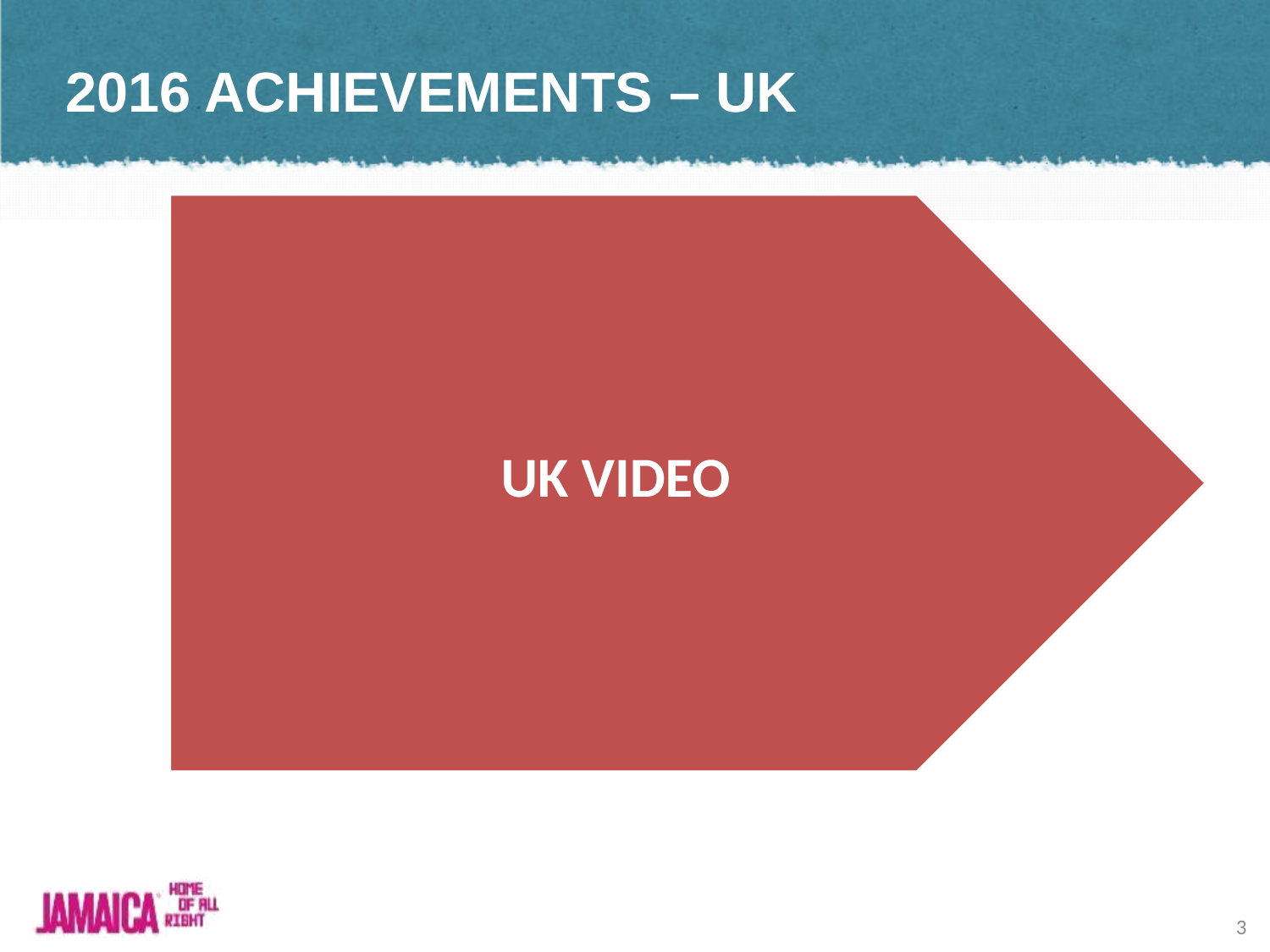

# 2016 ACHIEVEMENTS – UK
UK VIDEO
3